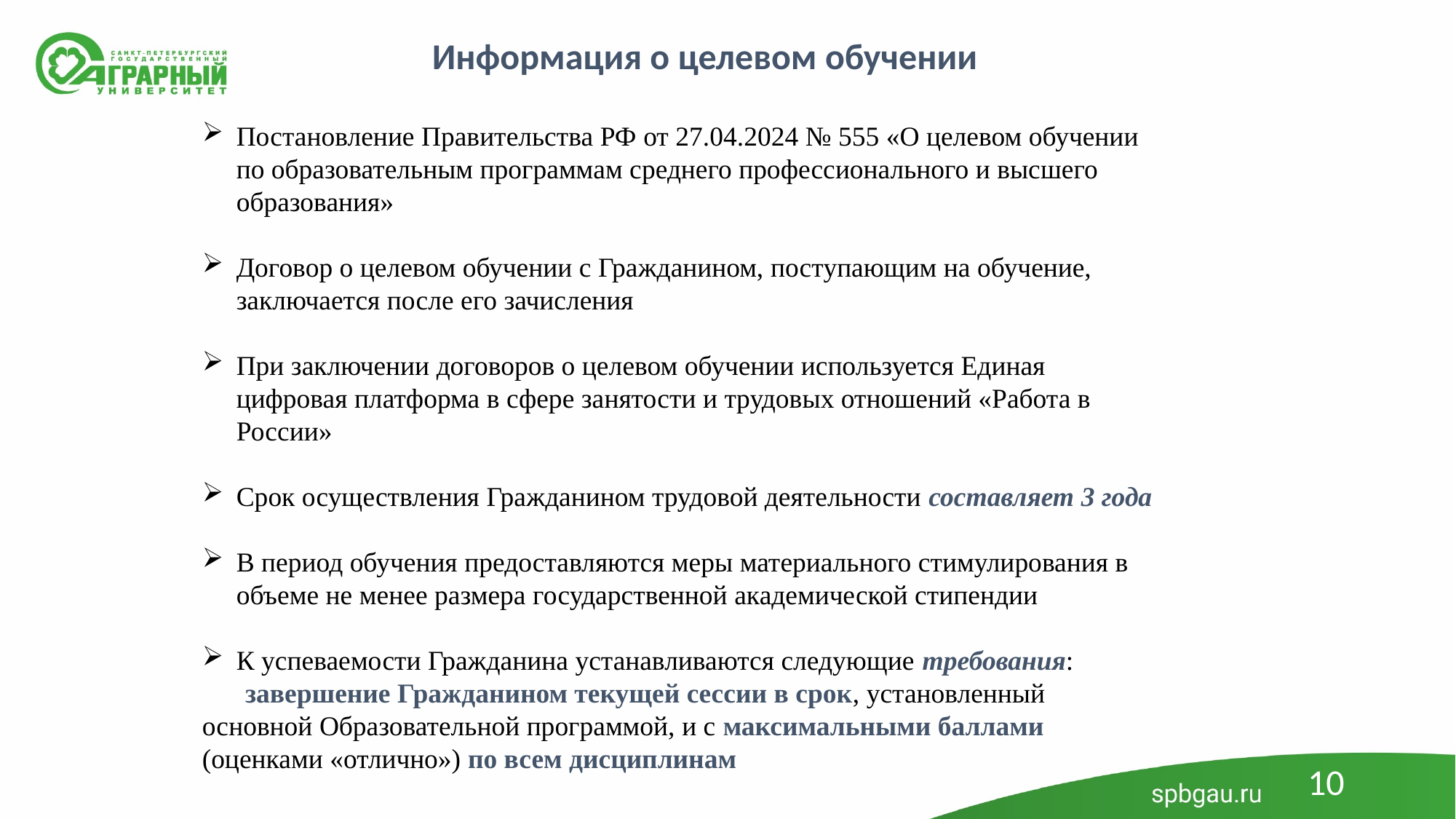

Информация о целевом обучении
Постановление Правительства РФ от 27.04.2024 № 555 «О целевом обучении по образовательным программам среднего профессионального и высшего образования»

Договор о целевом обучении с Гражданином, поступающим на обучение, заключается после его зачисления

При заключении договоров о целевом обучении используется Единая цифровая платформа в сфере занятости и трудовых отношений «Работа в России»

Срок осуществления Гражданином трудовой деятельности составляет 3 года

В период обучения предоставляются меры материального стимулирования в объеме не менее размера государственной академической стипендии

К успеваемости Гражданина устанавливаются следующие требования:
завершение Гражданином текущей сессии в срок, установленный основной Образовательной программой, и с максимальными баллами (оценками «отлично») по всем дисциплинам

10